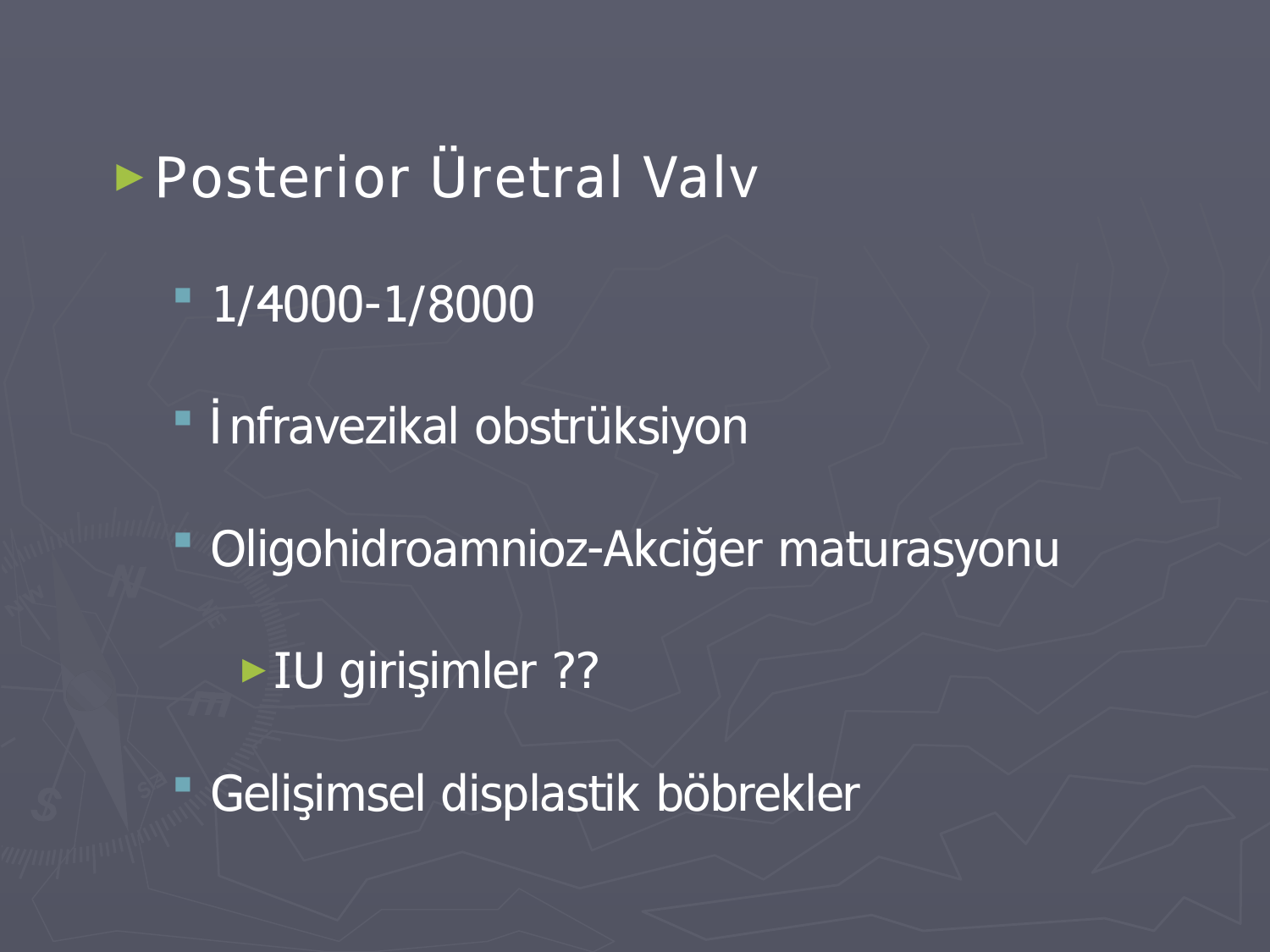

Posterior Üretral Valv
1/4000-1/8000
İnfravezikal obstrüksiyon
Oligohidroamnioz-Akciğer maturasyonu
IU girişimler ??
Gelişimsel displastik böbrekler